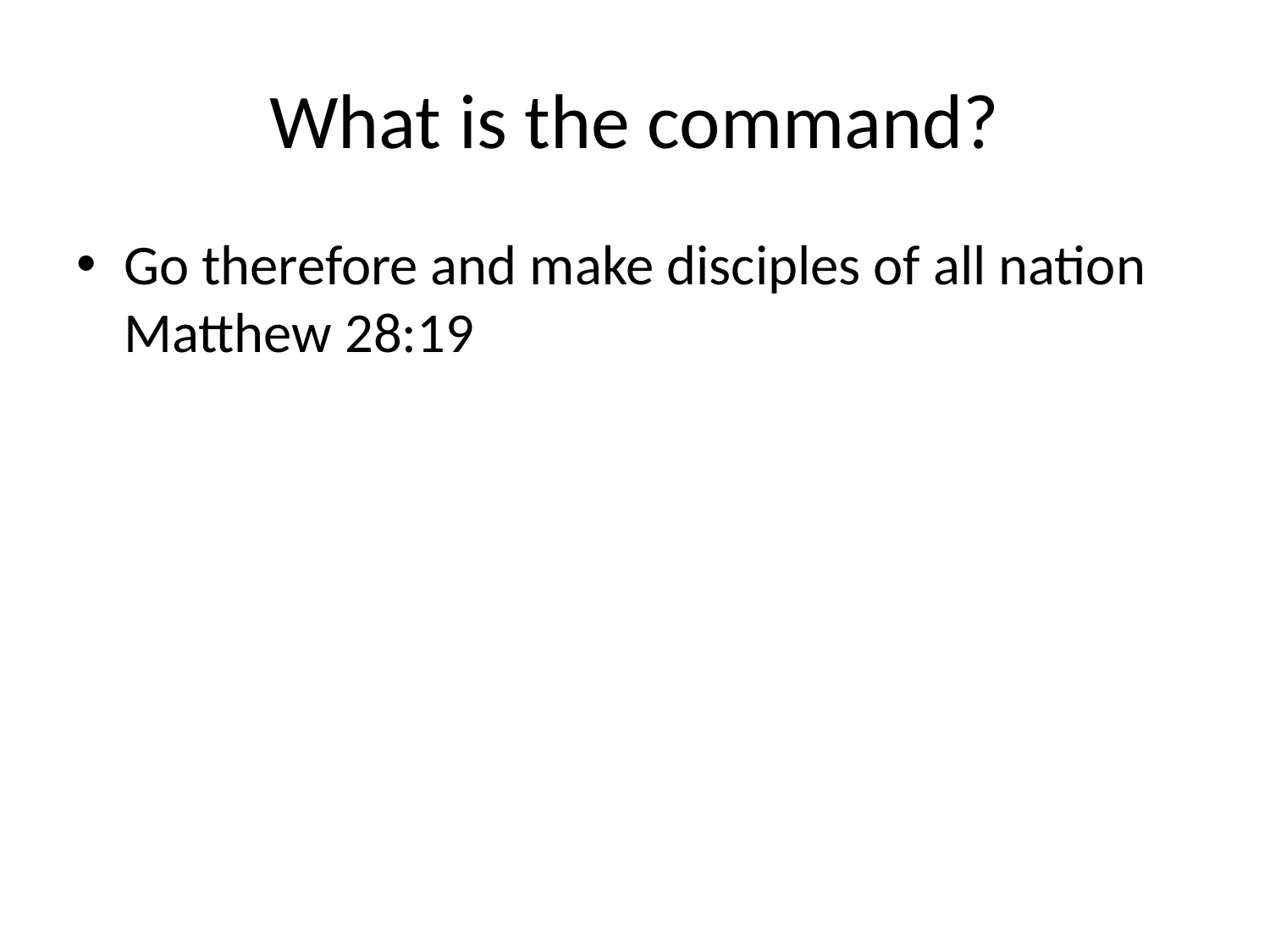

# What is the command?
Go therefore and make disciples of all nation Matthew 28:19